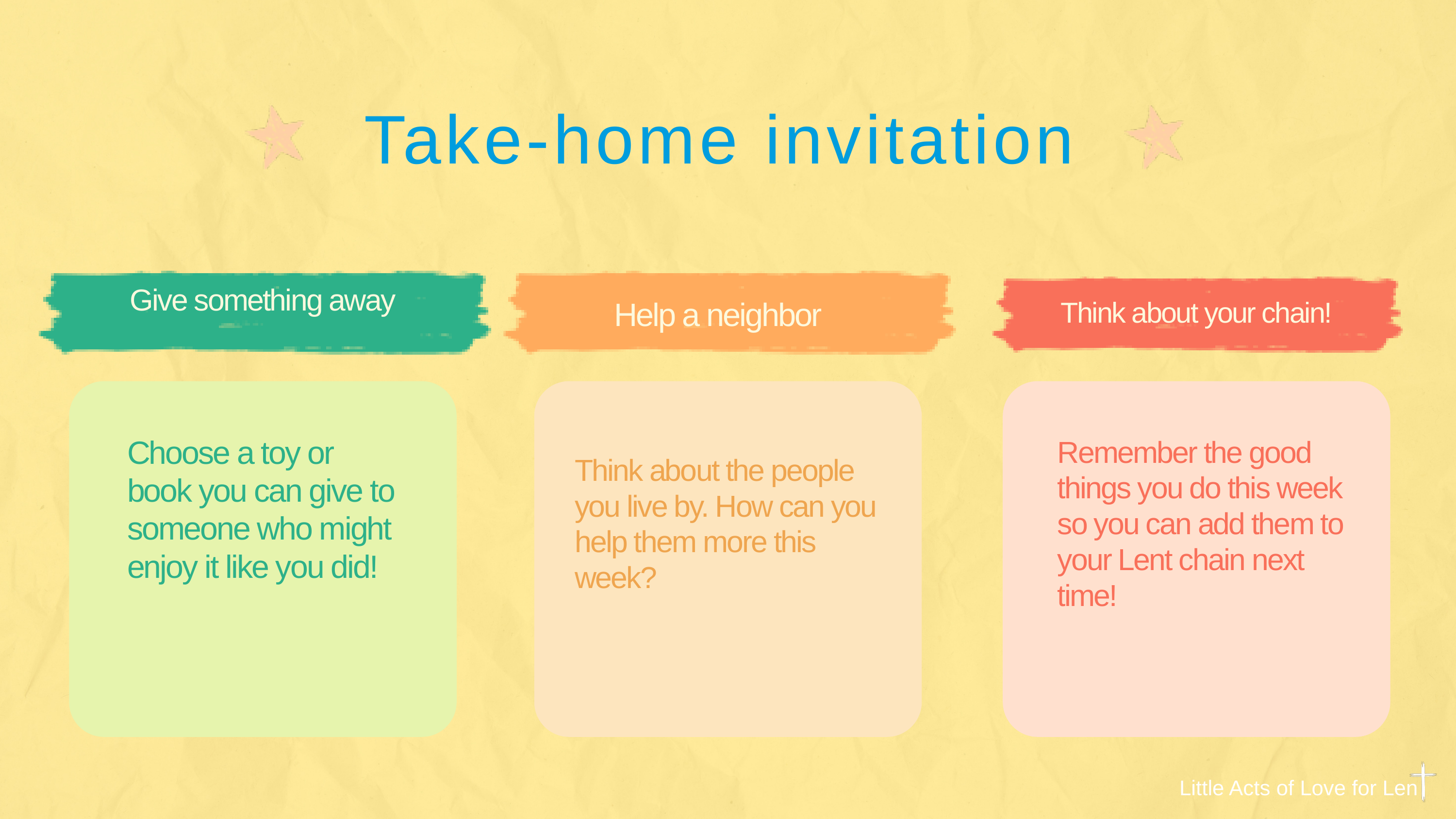

Take-home invitation

Give something away
Help a neighbor
Think about your chain!

Choose a toy or book you can give to someone who might enjoy it like you did!
Remember the good things you do this week so you can add them to your Lent chain next time!
Think about the people you live by. How can you help them more this week?

Little Acts of Love for Len